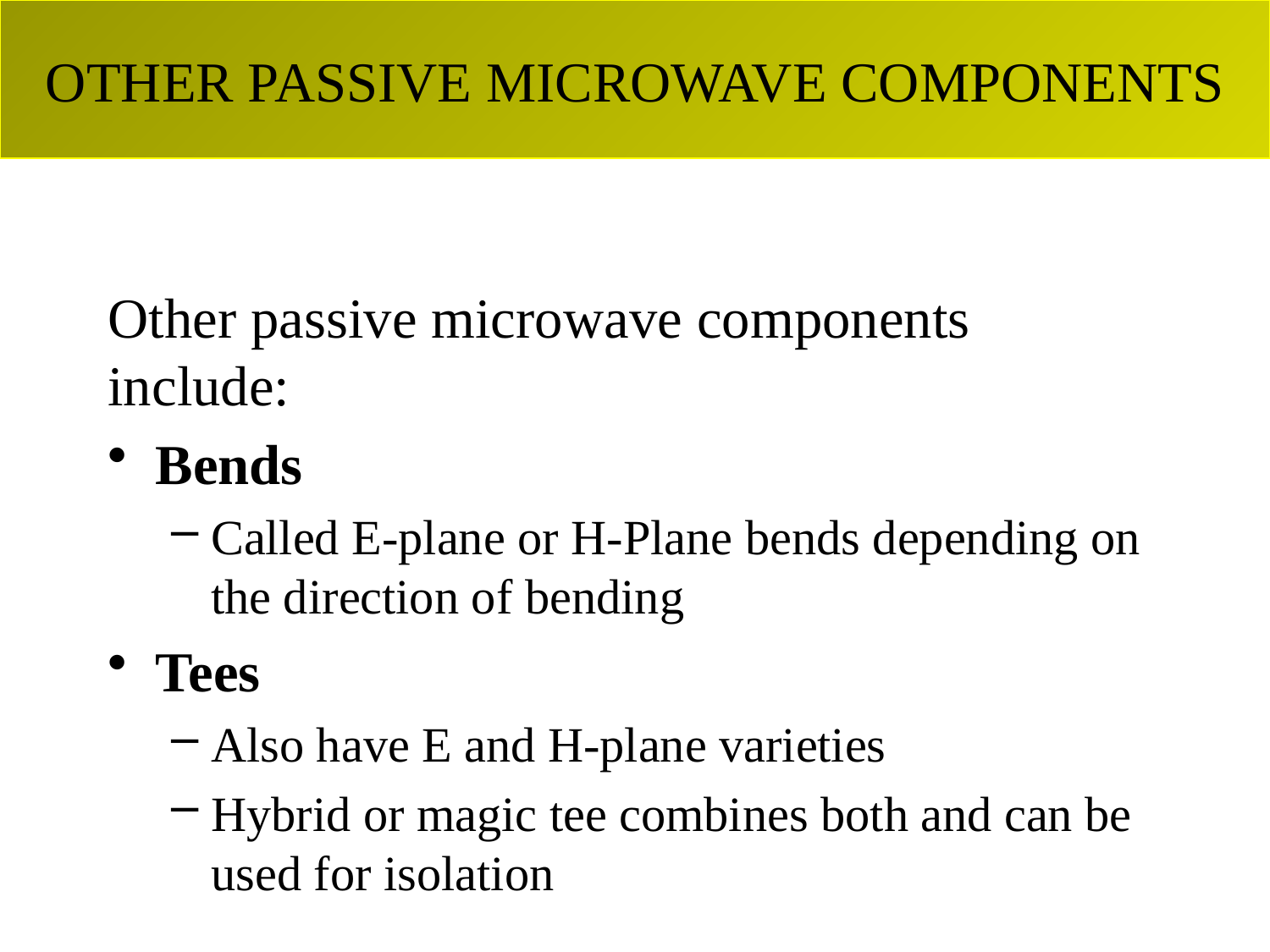

# OTHER PASSIVE MICROWAVE COMPONENTS
Other passive microwave components include:
Bends
Called E-plane or H-Plane bends depending on the direction of bending
Tees
Also have E and H-plane varieties
Hybrid or magic tee combines both and can be used for isolation